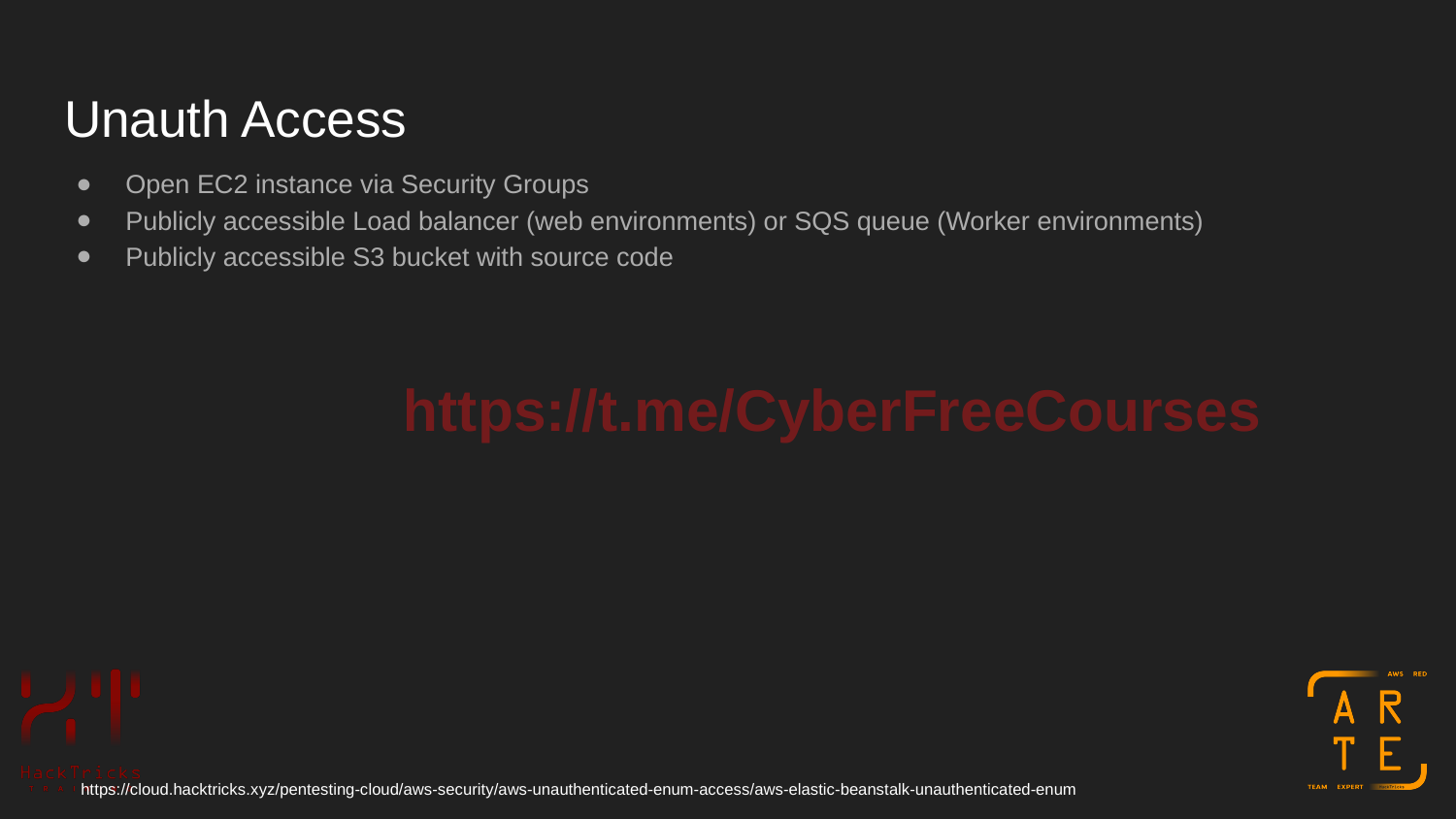

# Unauth Access
Open EC2 instance via Security Groups
Publicly accessible Load balancer (web environments) or SQS queue (Worker environments)
Publicly accessible S3 bucket with source code
https://t.me/CyberFreeCourses
https://cloud.hacktricks.xyz/pentesting-cloud/aws-security/aws-unauthenticated-enum-access/aws-elastic-beanstalk-unauthenticated-enum